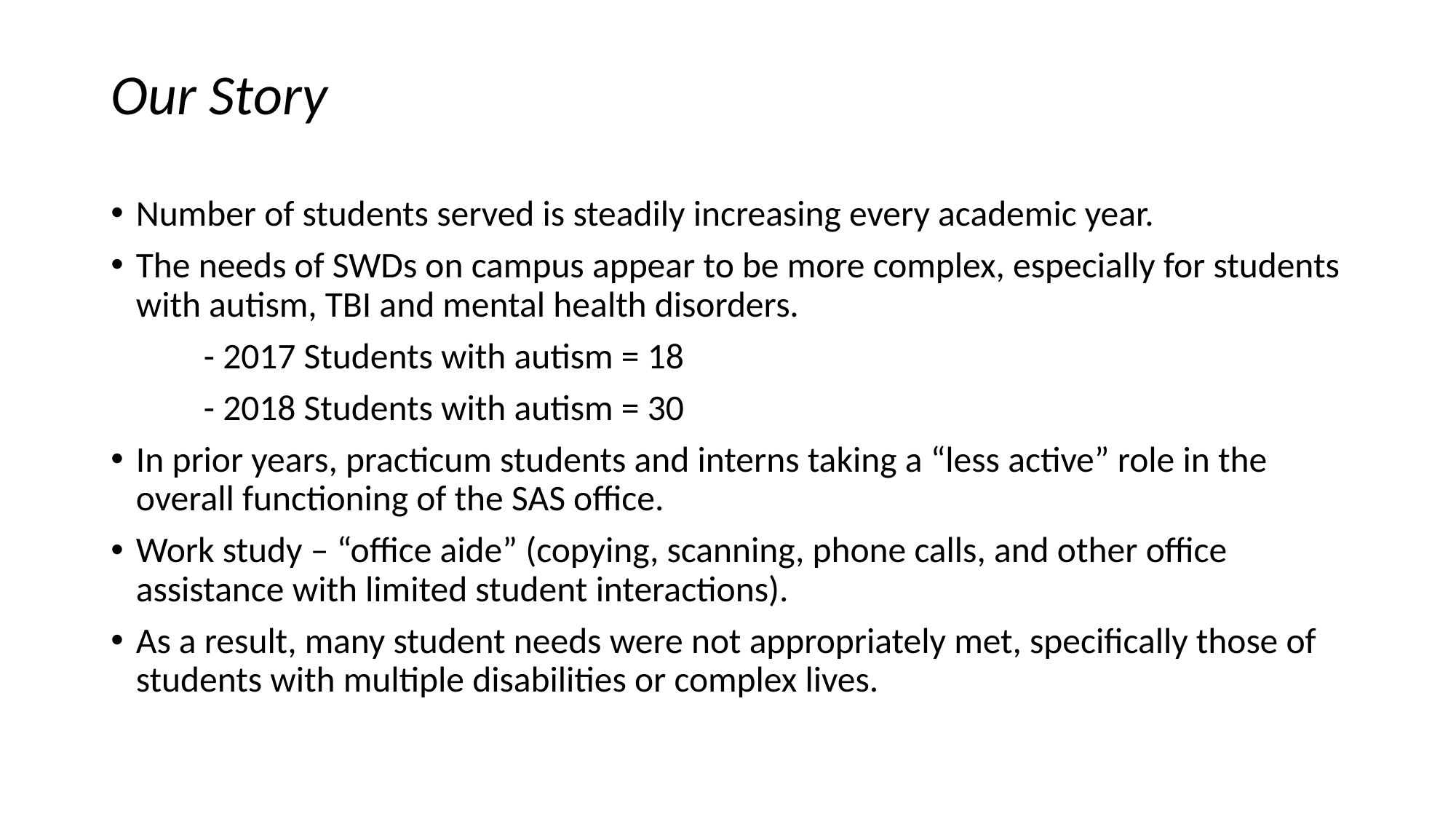

# Our Story
Number of students served is steadily increasing every academic year.
The needs of SWDs on campus appear to be more complex, especially for students with autism, TBI and mental health disorders.
	- 2017 Students with autism = 18
	- 2018 Students with autism = 30
In prior years, practicum students and interns taking a “less active” role in the overall functioning of the SAS office.
Work study – “office aide” (copying, scanning, phone calls, and other office assistance with limited student interactions).
As a result, many student needs were not appropriately met, specifically those of students with multiple disabilities or complex lives.